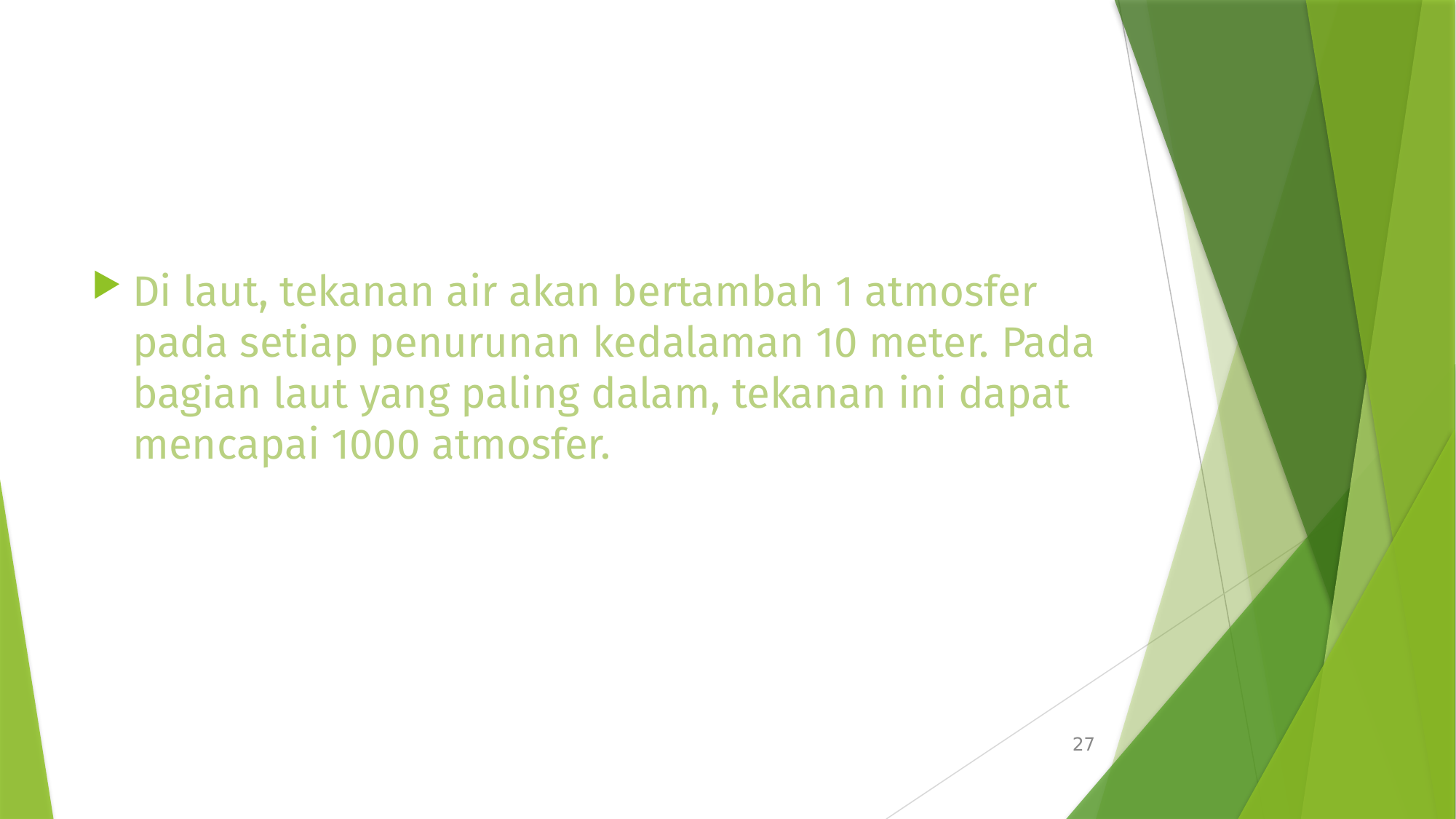

#
Di laut, tekanan air akan bertambah 1 atmosfer pada setiap penurunan kedalaman 10 meter. Pada bagian laut yang paling dalam, tekanan ini dapat mencapai 1000 atmosfer.

27